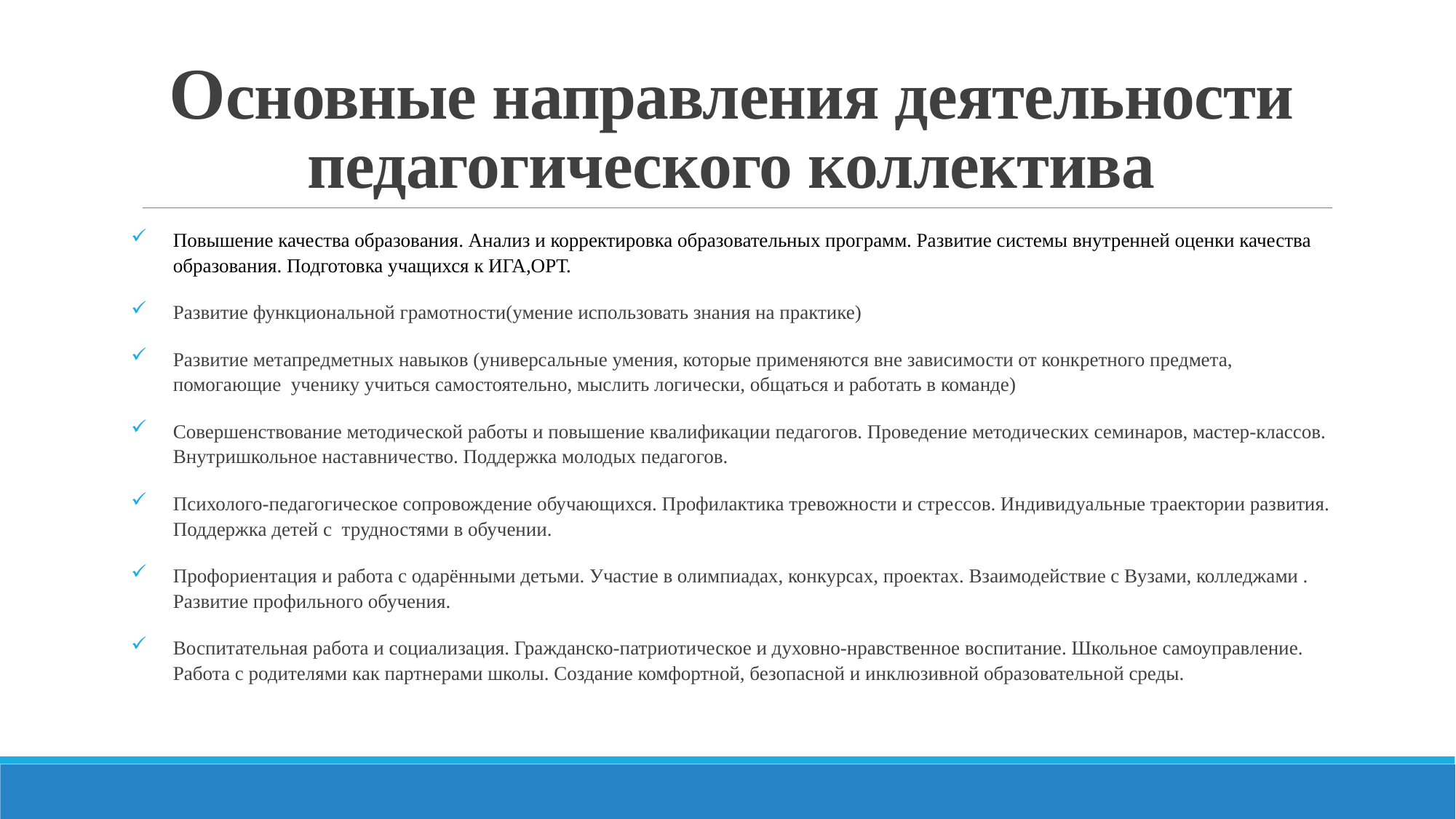

# Основные направления деятельности педагогического коллектива
Повышение качества образования. Анализ и корректировка образовательных программ. Развитие системы внутренней оценки качества образования. Подготовка учащихся к ИГА,ОРТ.
Развитие функциональной грамотности(умение использовать знания на практике)
Развитие метапредметных навыков (универсальные умения, которые применяются вне зависимости от конкретного предмета,  помогающие  ученику учиться самостоятельно, мыслить логически, общаться и работать в команде)
Совершенствование методической работы и повышение квалификации педагогов. Проведение методических семинаров, мастер-классов. Внутришкольное наставничество. Поддержка молодых педагогов.
Психолого-педагогическое сопровождение обучающихся. Профилактика тревожности и стрессов. Индивидуальные траектории развития. Поддержка детей с  трудностями в обучении.
Профориентация и работа с одарёнными детьми. Участие в олимпиадах, конкурсах, проектах. Взаимодействие с Вузами, колледжами . Развитие профильного обучения.
Воспитательная работа и социализация. Гражданско-патриотическое и духовно-нравственное воспитание. Школьное самоуправление. Работа с родителями как партнерами школы. Создание комфортной, безопасной и инклюзивной образовательной среды.